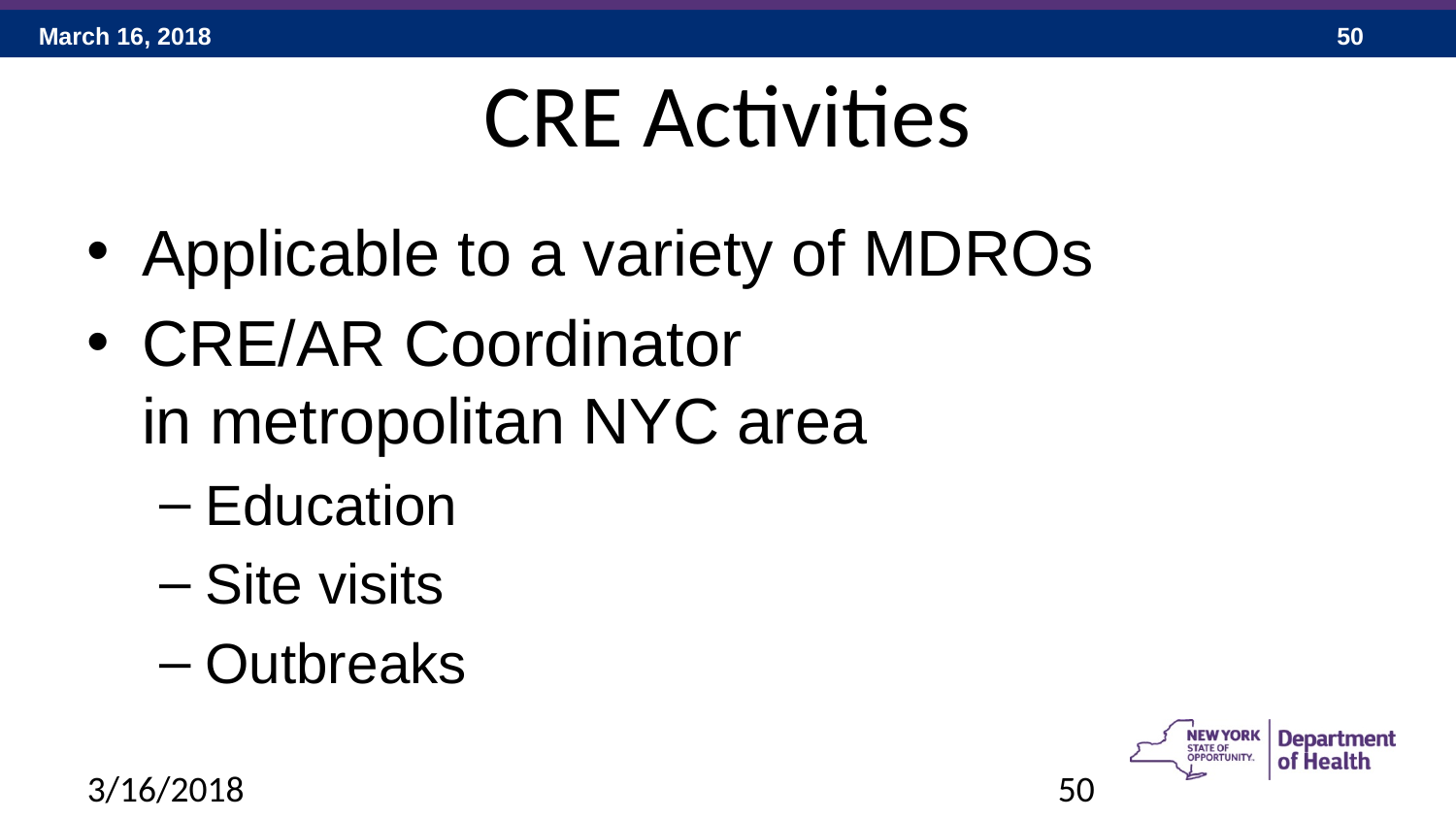

# CRE Activities
Applicable to a variety of MDROs
CRE/AR Coordinator
in metropolitan NYC area
Education
Site visits
Outbreaks
3/16/2018
50